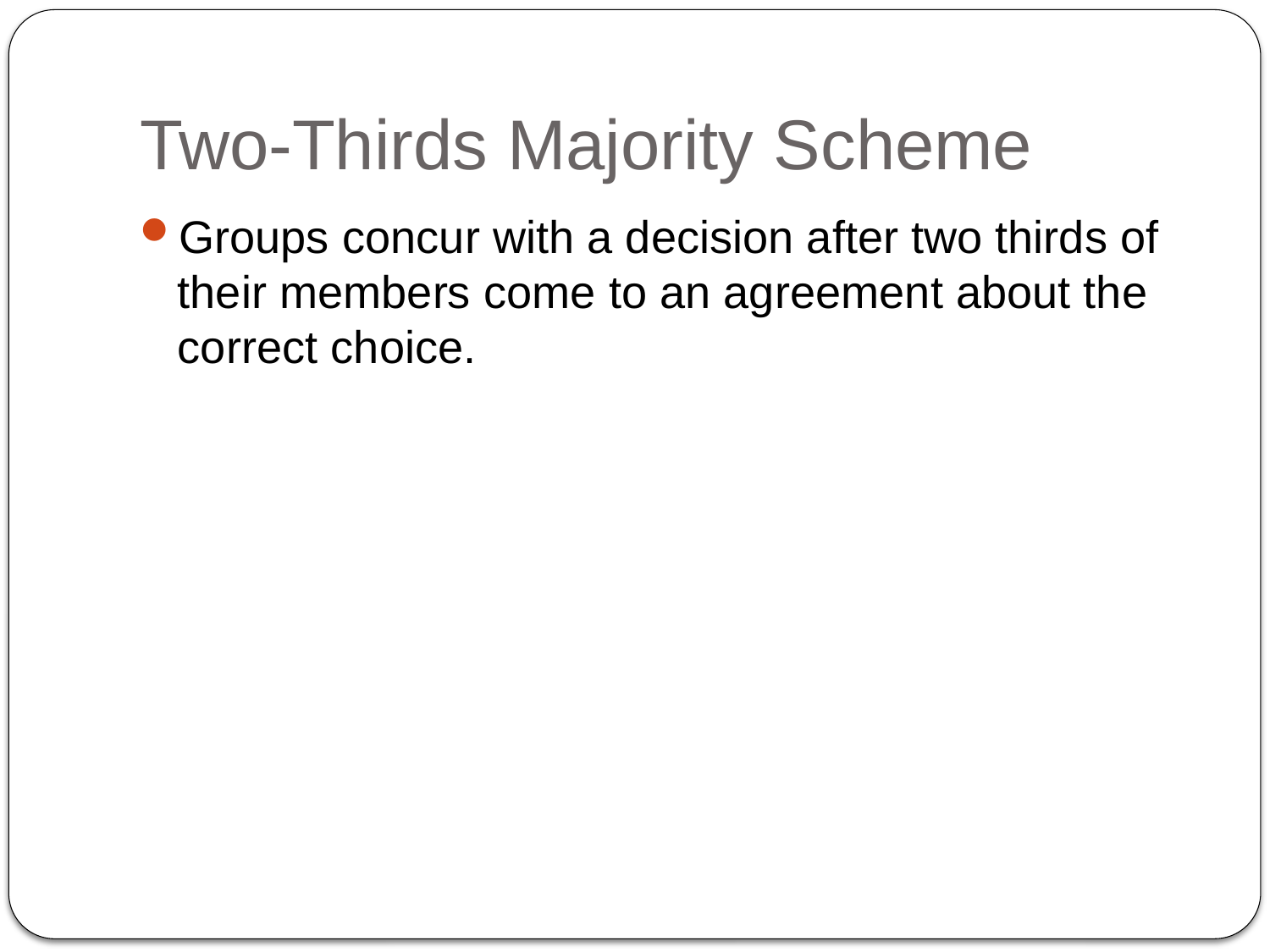

# Two-Thirds Majority Scheme
Groups concur with a decision after two thirds of their members come to an agreement about the correct choice.